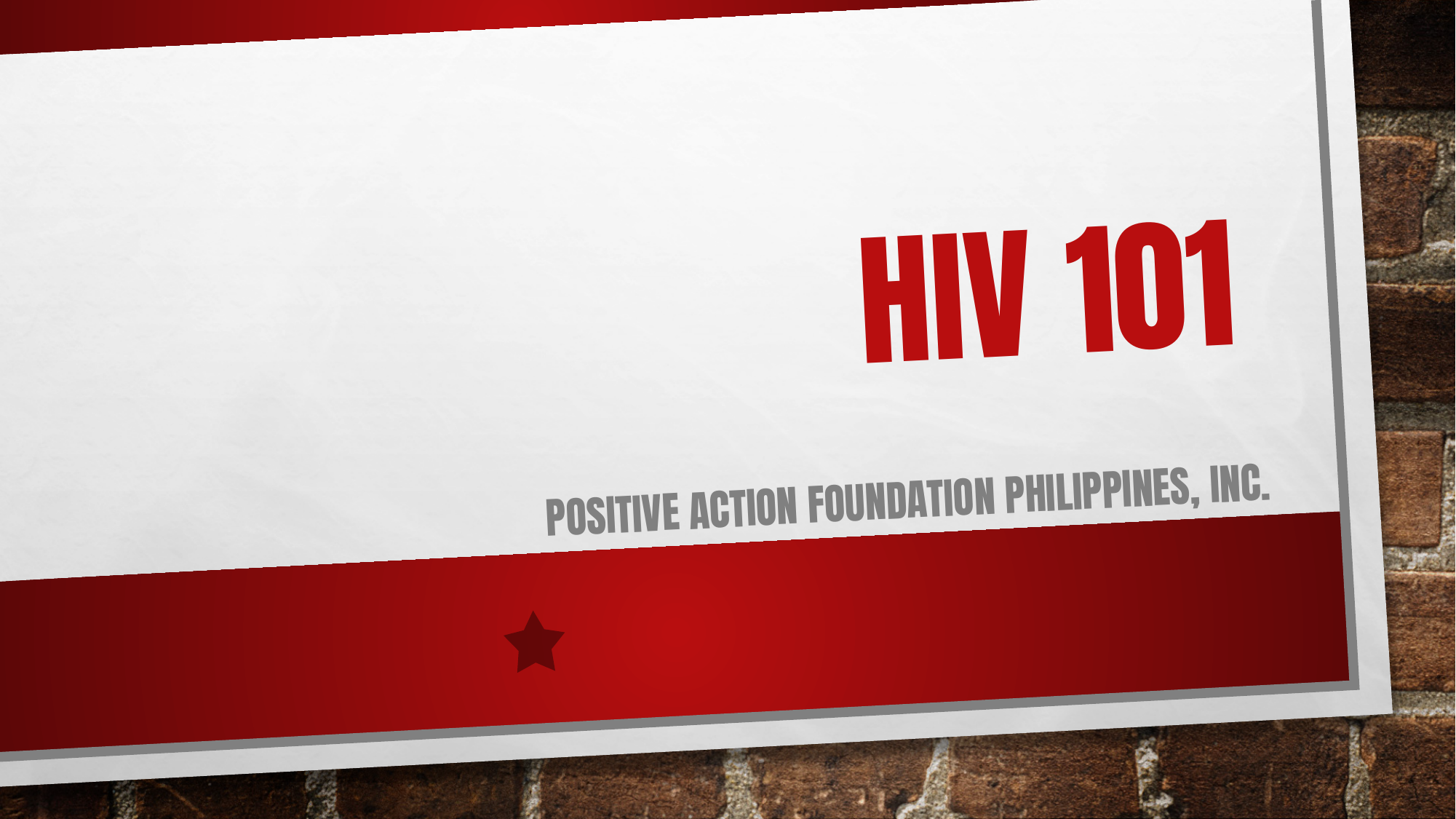

# HIV 101
Positive action foundation Philippines, inc.